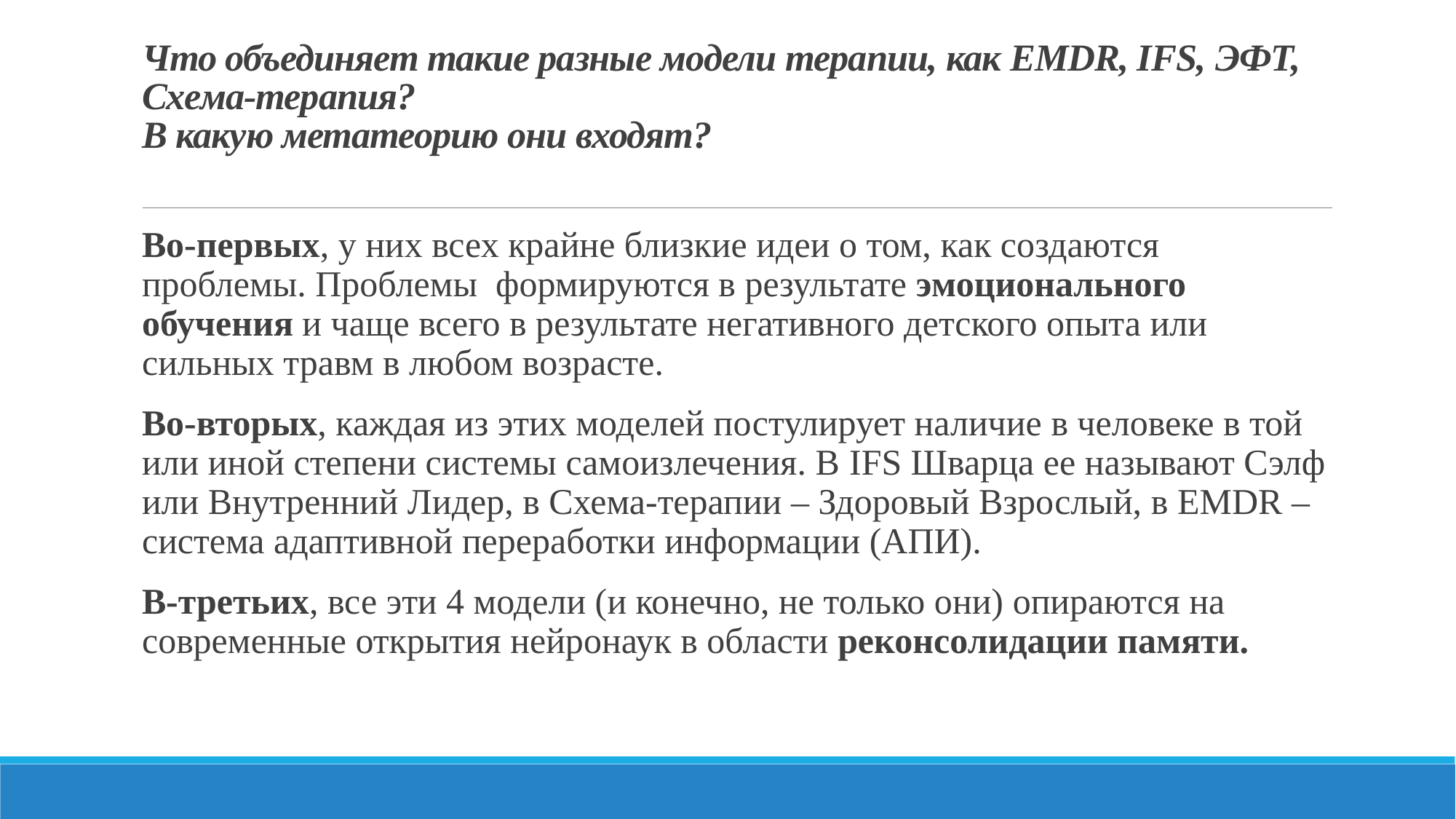

# Что объединяет такие разные модели терапии, как EMDR, IFS, ЭФТ, Схема-терапия? В какую метатеорию они входят?
Во-первых, у них всех крайне близкие идеи о том, как создаются проблемы. Проблемы  формируются в результате эмоционального обучения и чаще всего в результате негативного детского опыта или сильных травм в любом возрасте.
Во-вторых, каждая из этих моделей постулирует наличие в человеке в той или иной степени системы самоизлечения. В IFS Шварца ее называют Сэлф или Внутренний Лидер, в Схема-терапии – Здоровый Взрослый, в EMDR – система адаптивной переработки информации (АПИ).
В-третьих, все эти 4 модели (и конечно, не только они) опираются на современные открытия нейронаук в области реконсолидации памяти.